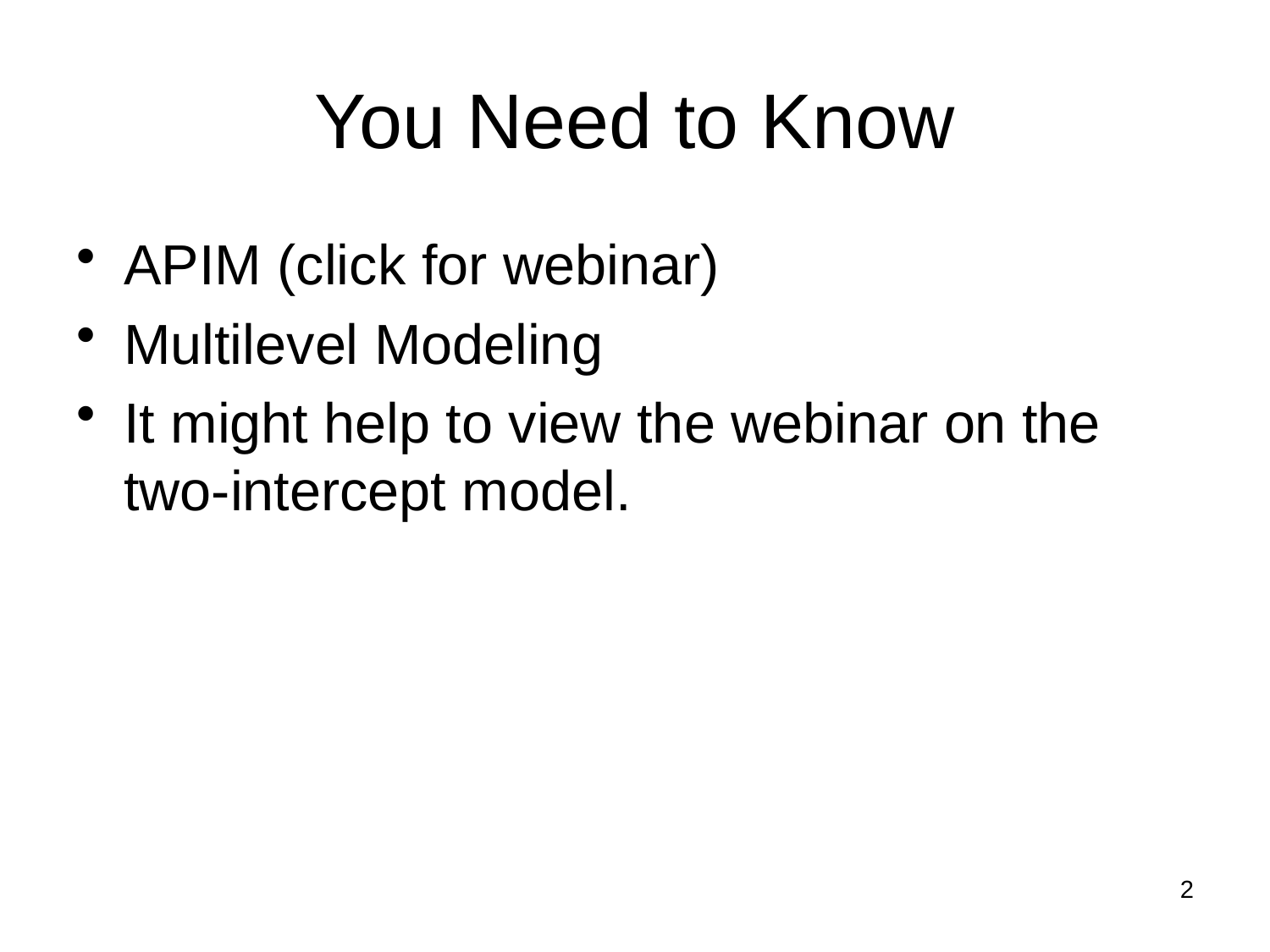

# You Need to Know
APIM (click for webinar)
Multilevel Modeling
It might help to view the webinar on the two-intercept model.
2